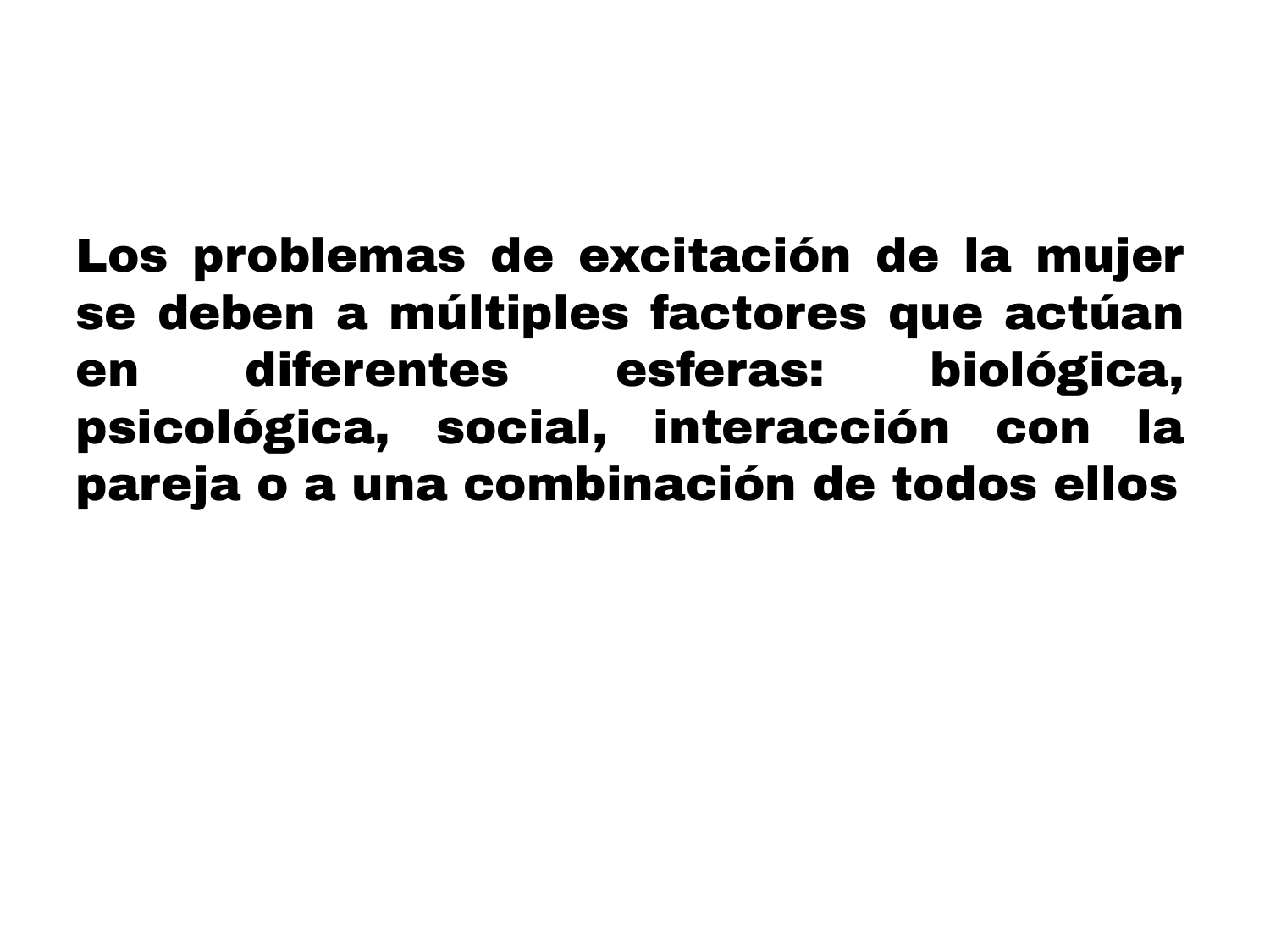

Los problemas de excitación de la mujer se deben a múltiples factores que actúan en diferentes esferas: biológica, psicológica, social, interacción con la pareja o a una combinación de todos ellos